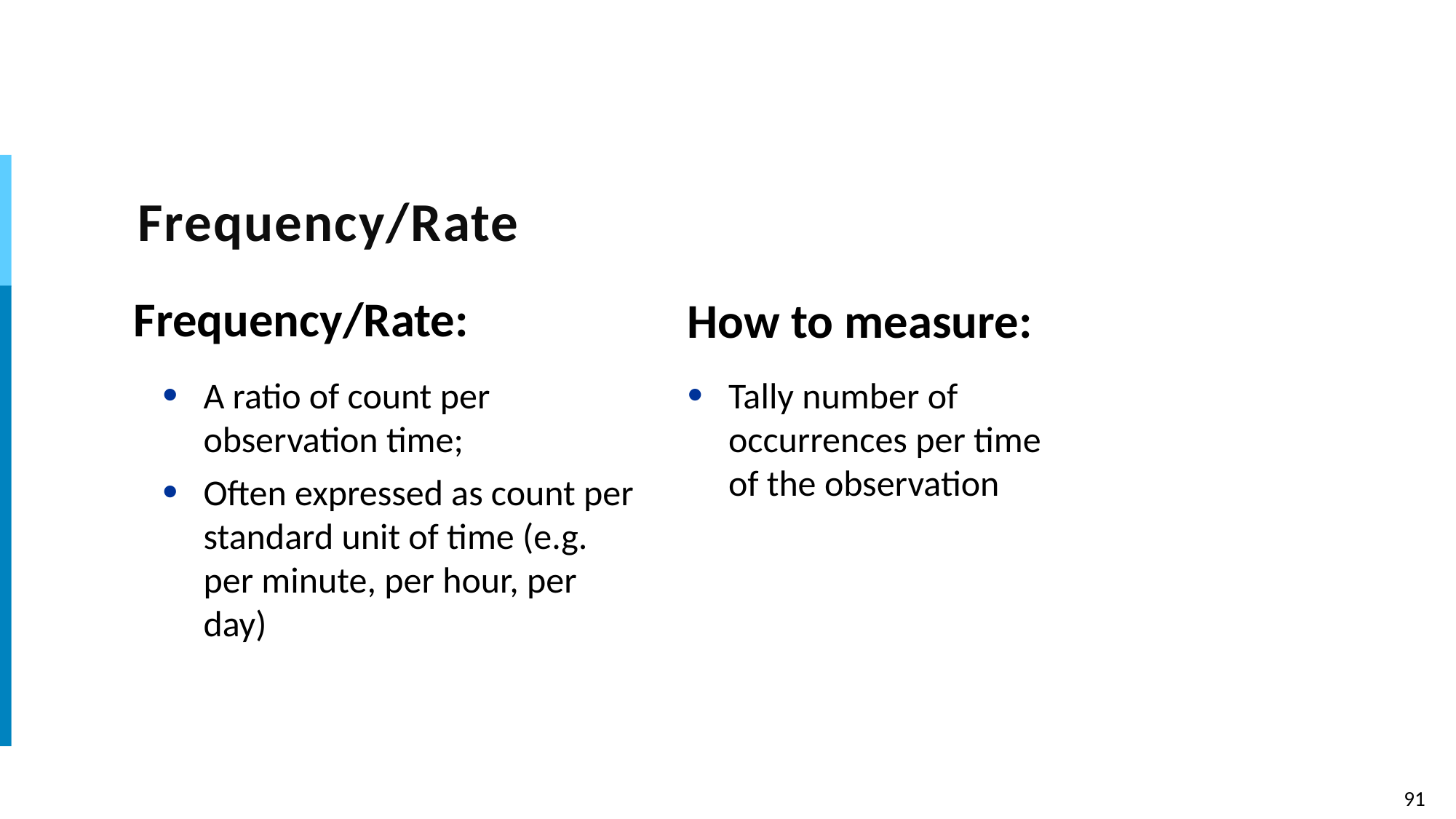

# Frequency/Rate
Frequency/Rate:
How to measure:
A ratio of count per observation time;
Often expressed as count per standard unit of time (e.g. per minute, per hour, per day)
Tally number of occurrences per time of the observation